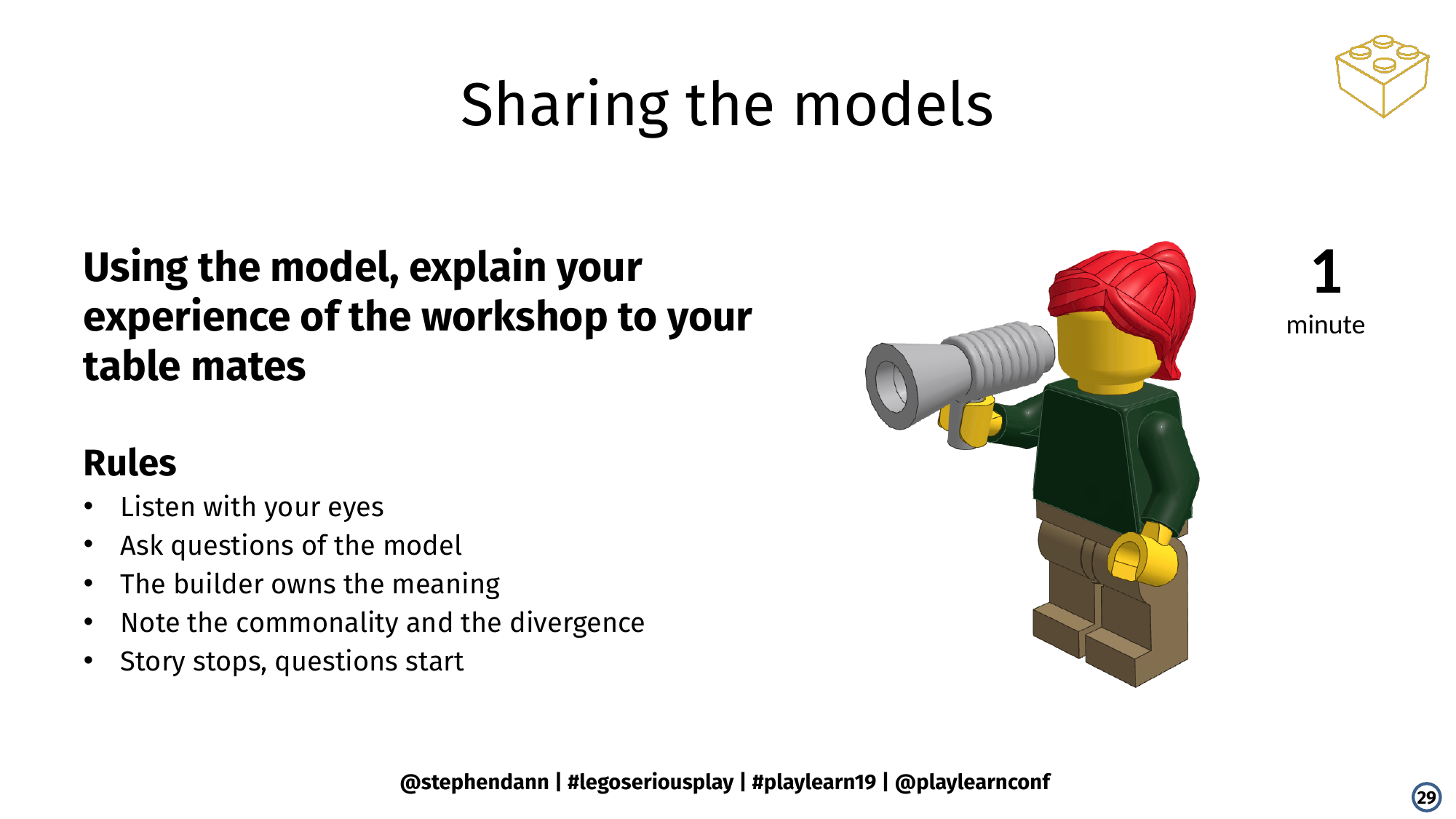

# Sharing the models
Using the model, explain your experience of the workshop to your table mates

Rules
Listen with your eyes
Ask questions of the model
The builder owns the meaning
Note the commonality and the divergence
Story stops, questions start
@stephendann | #legoseriousplay | #playlearn19 | @playlearnconf
29